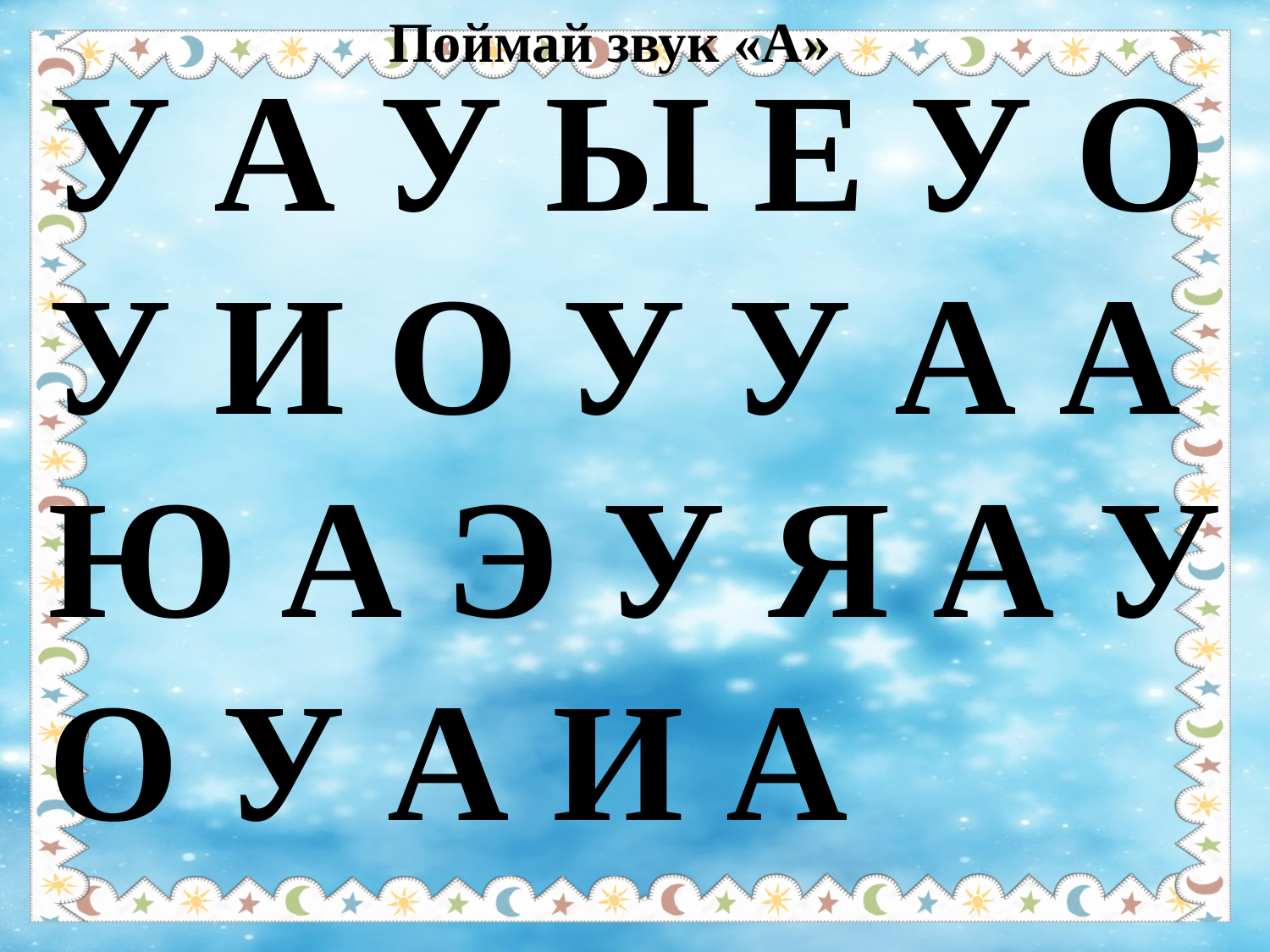

Поймай звук «А»
У А У Ы Е У О У И О У У А А
Ю А Э У Я А У О У А И А